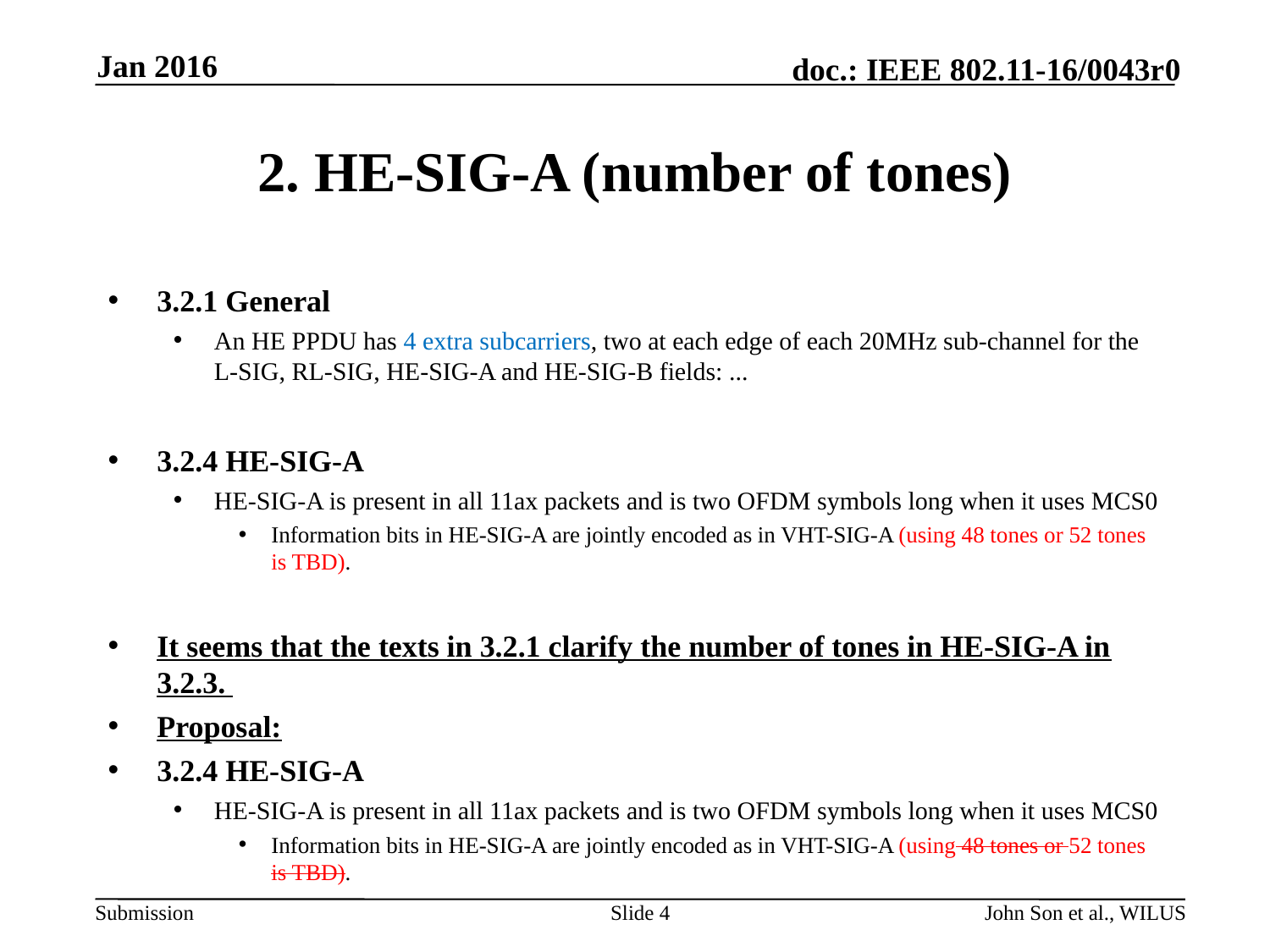

Jan 2016
# 2. HE-SIG-A (number of tones)
3.2.1 General
An HE PPDU has 4 extra subcarriers, two at each edge of each 20MHz sub-channel for the L-SIG, RL-SIG, HE-SIG-A and HE-SIG-B fields: ...

3.2.4 HE-SIG-A
HE-SIG-A is present in all 11ax packets and is two OFDM symbols long when it uses MCS0
Information bits in HE-SIG-A are jointly encoded as in VHT-SIG-A (using 48 tones or 52 tones is TBD).

It seems that the texts in 3.2.1 clarify the number of tones in HE-SIG-A in 3.2.3.
Proposal:
3.2.4 HE-SIG-A
HE-SIG-A is present in all 11ax packets and is two OFDM symbols long when it uses MCS0
Information bits in HE-SIG-A are jointly encoded as in VHT-SIG-A (using 48 tones or 52 tones is TBD).
Slide 4
John Son et al., WILUS